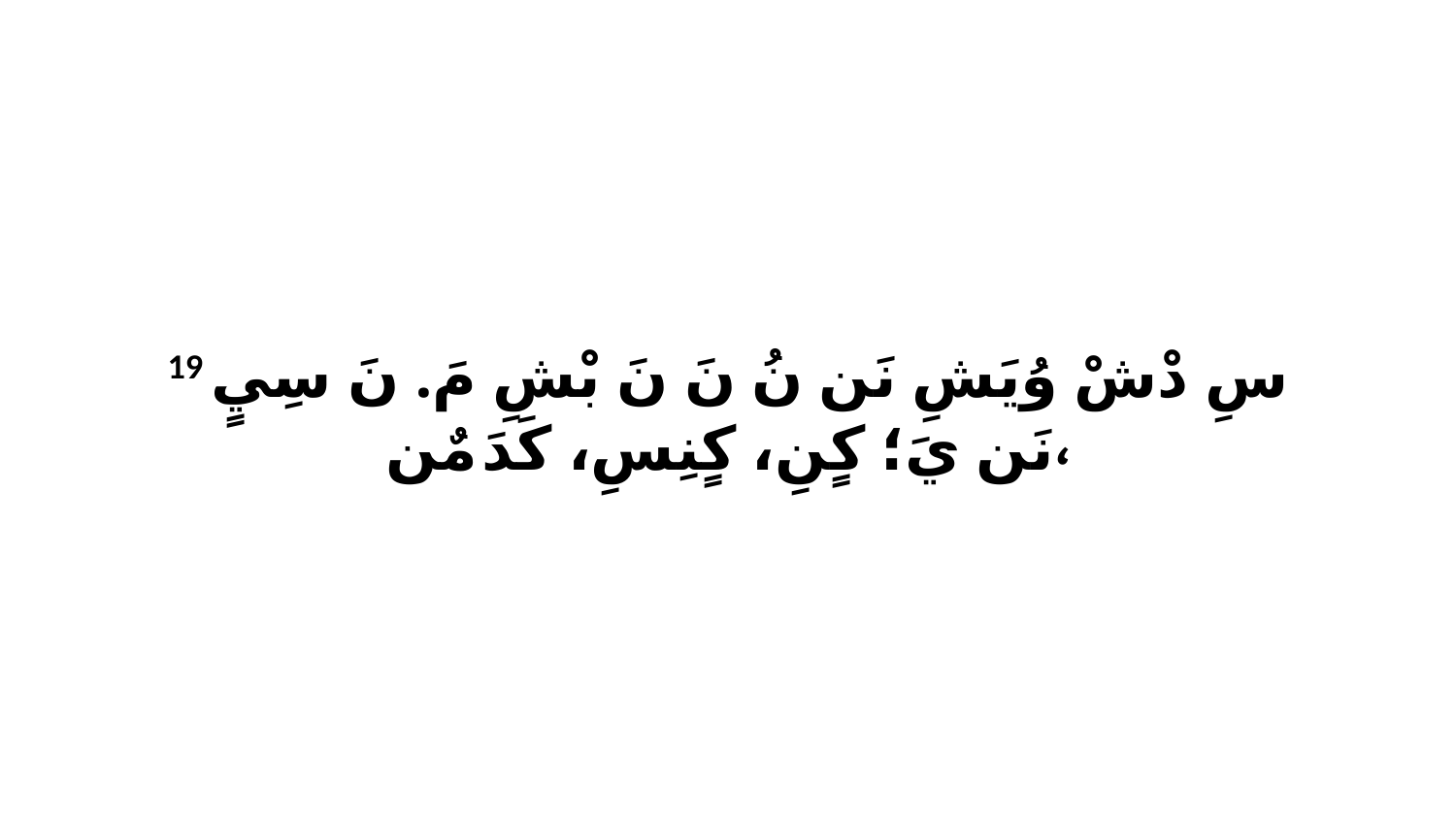

19 سِ دْشْ وُيَشِ نَن نُ نَ نَ بْشِ مَ. نَ سِيٍ نَن يَ؛ كٍنِ، كٍنِسِ، كَدَ مٌن،